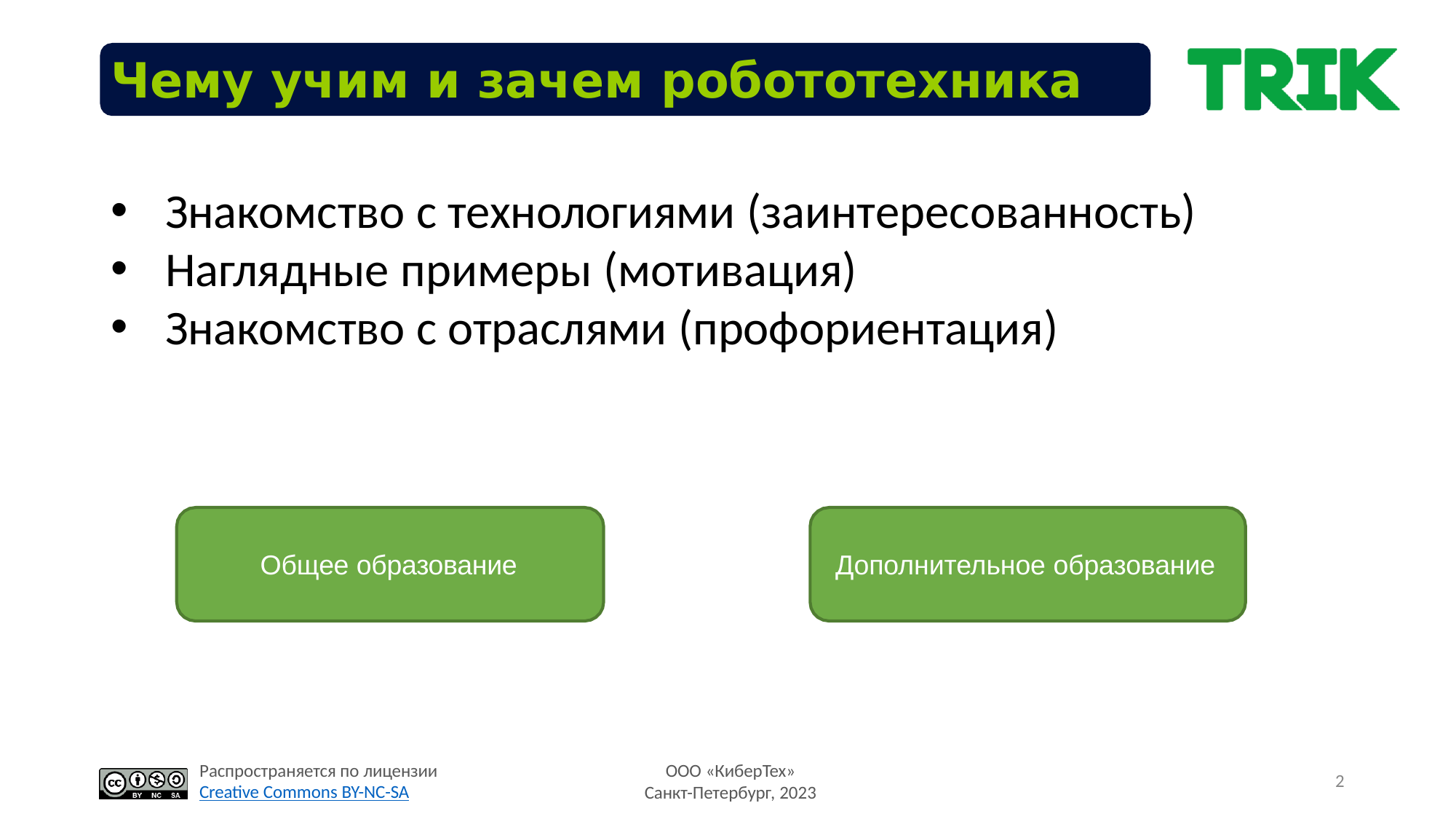

# Чему учим и зачем робототехника
Знакомство с технологиями (заинтересованность)
Наглядные примеры (мотивация)
Знакомство с отраслями (профориентация)

Общее образование
Дополнительное образование
Распространяется по лицензии
Creative Commons BY-NC-SA
ООО «КиберТех»
Санкт-Петербург, 2023
2